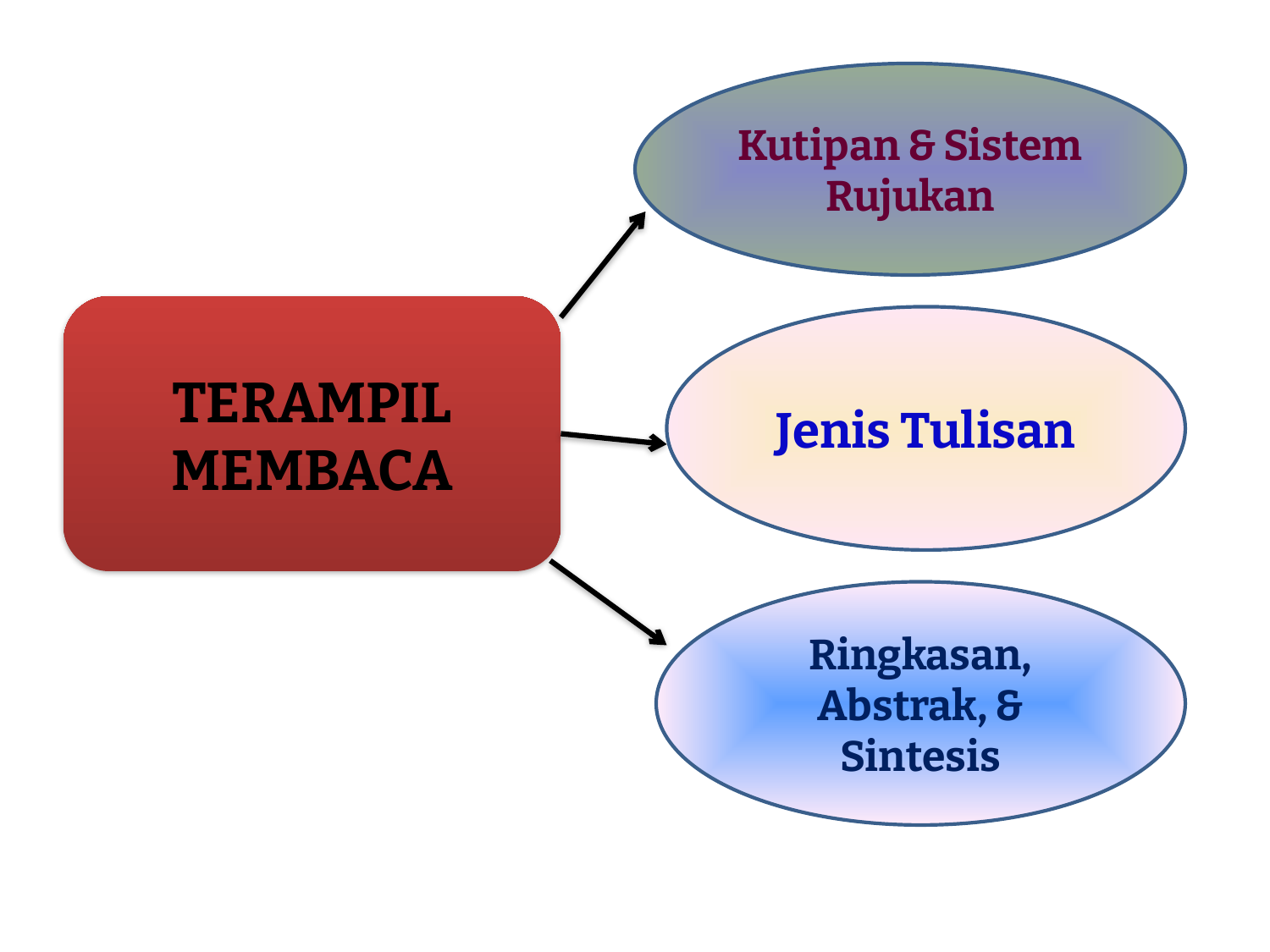

#

Kutipan & Sistem Rujukan
TERAMPIL MEMBACA
Jenis Tulisan
Ringkasan, Abstrak, & Sintesis